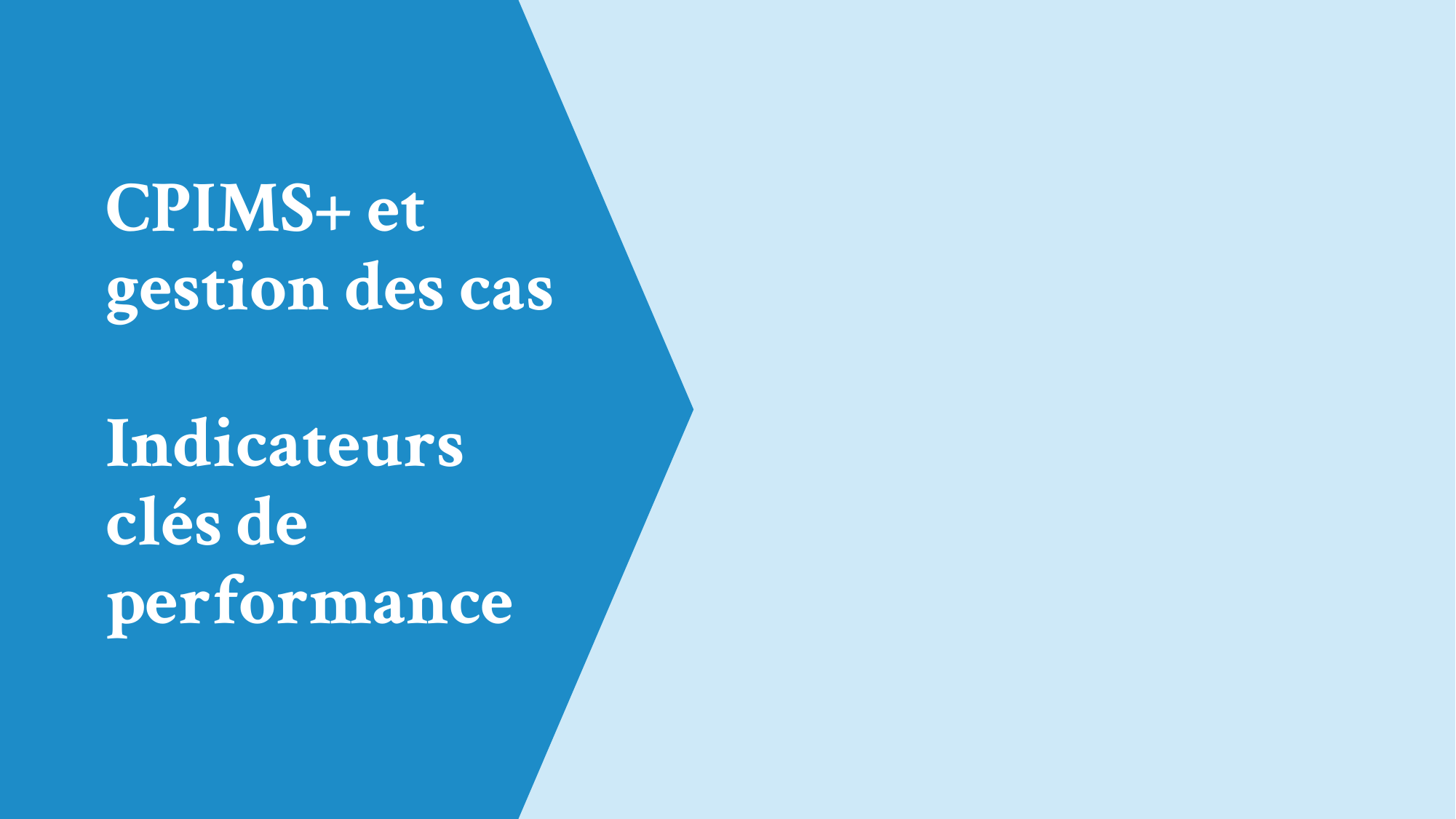

# CPIMS+ et gestion des cas Indicateurs clés de performance